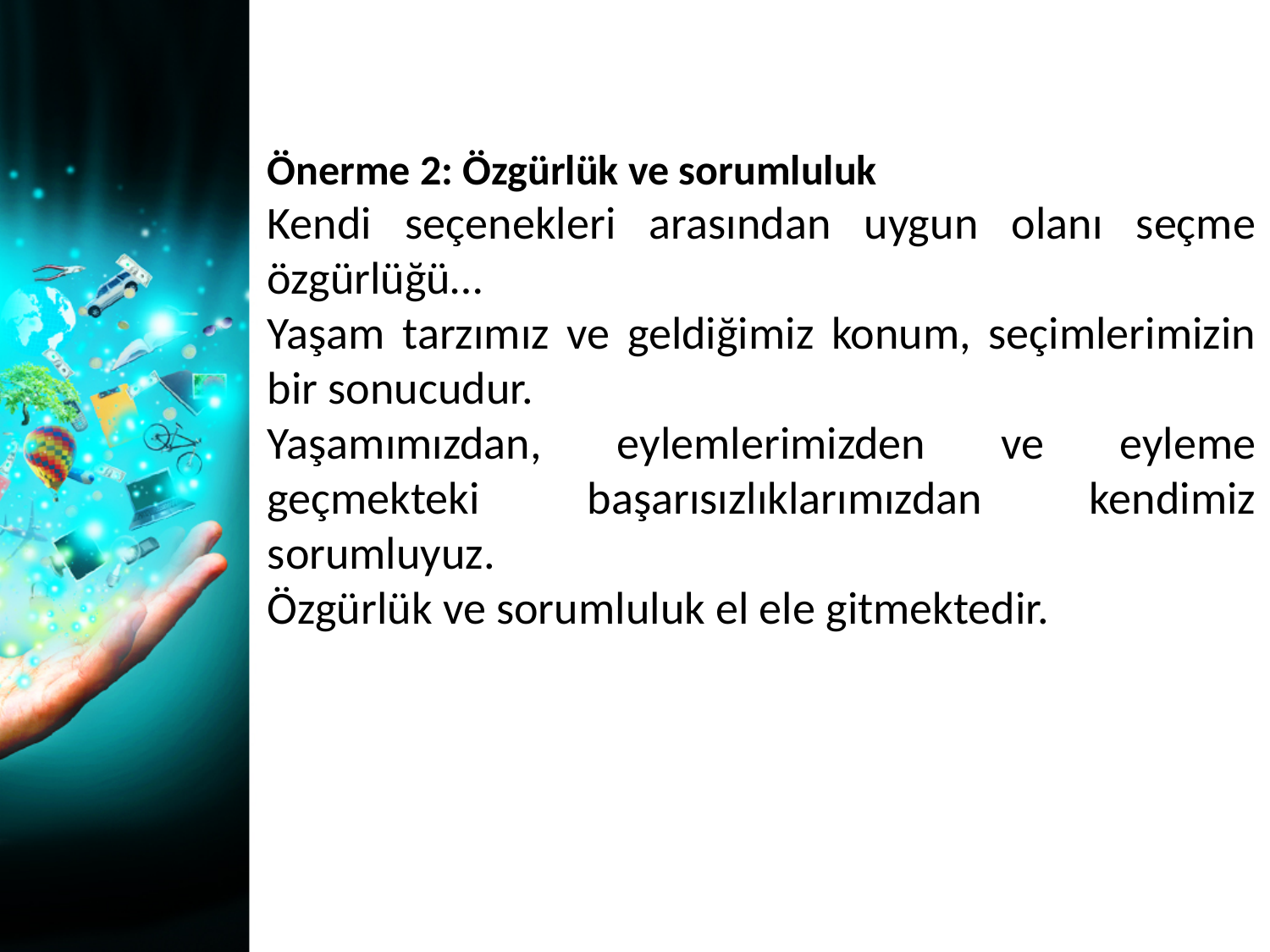

Önerme 2: Özgürlük ve sorumluluk
Kendi seçenekleri arasından uygun olanı seçme özgürlüğü…
Yaşam tarzımız ve geldiğimiz konum, seçimlerimizin bir sonucudur.
Yaşamımızdan, eylemlerimizden ve eyleme geçmekteki başarısızlıklarımızdan kendimiz sorumluyuz.
Özgürlük ve sorumluluk el ele gitmektedir.